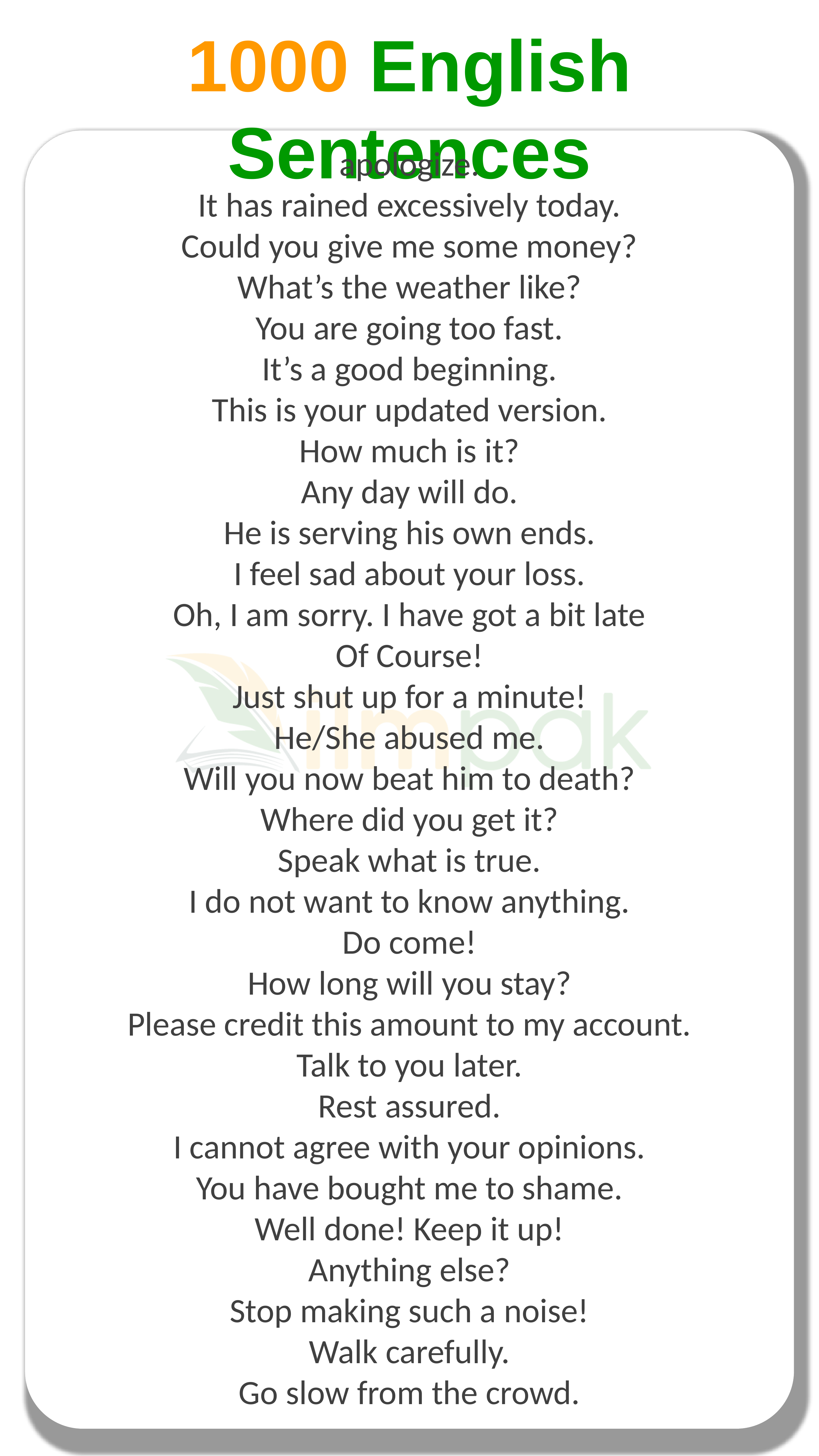

1000 English Sentences

apologize.
It has rained excessively today.
Could you give me some money?
What’s the weather like?
You are going too fast.
It’s a good beginning.
This is your updated version.
How much is it?
Any day will do.
He is serving his own ends.
I feel sad about your loss.
Oh, I am sorry. I have got a bit late
Of Course!
Just shut up for a minute!
He/She abused me.
Will you now beat him to death?
Where did you get it?
Speak what is true.
I do not want to know anything.
Do come!
How long will you stay?
Please credit this amount to my account.
Talk to you later.
Rest assured.
I cannot agree with your opinions.
You have bought me to shame.
Well done! Keep it up!
Anything else?
Stop making such a noise!
Walk carefully.
Go slow from the crowd.